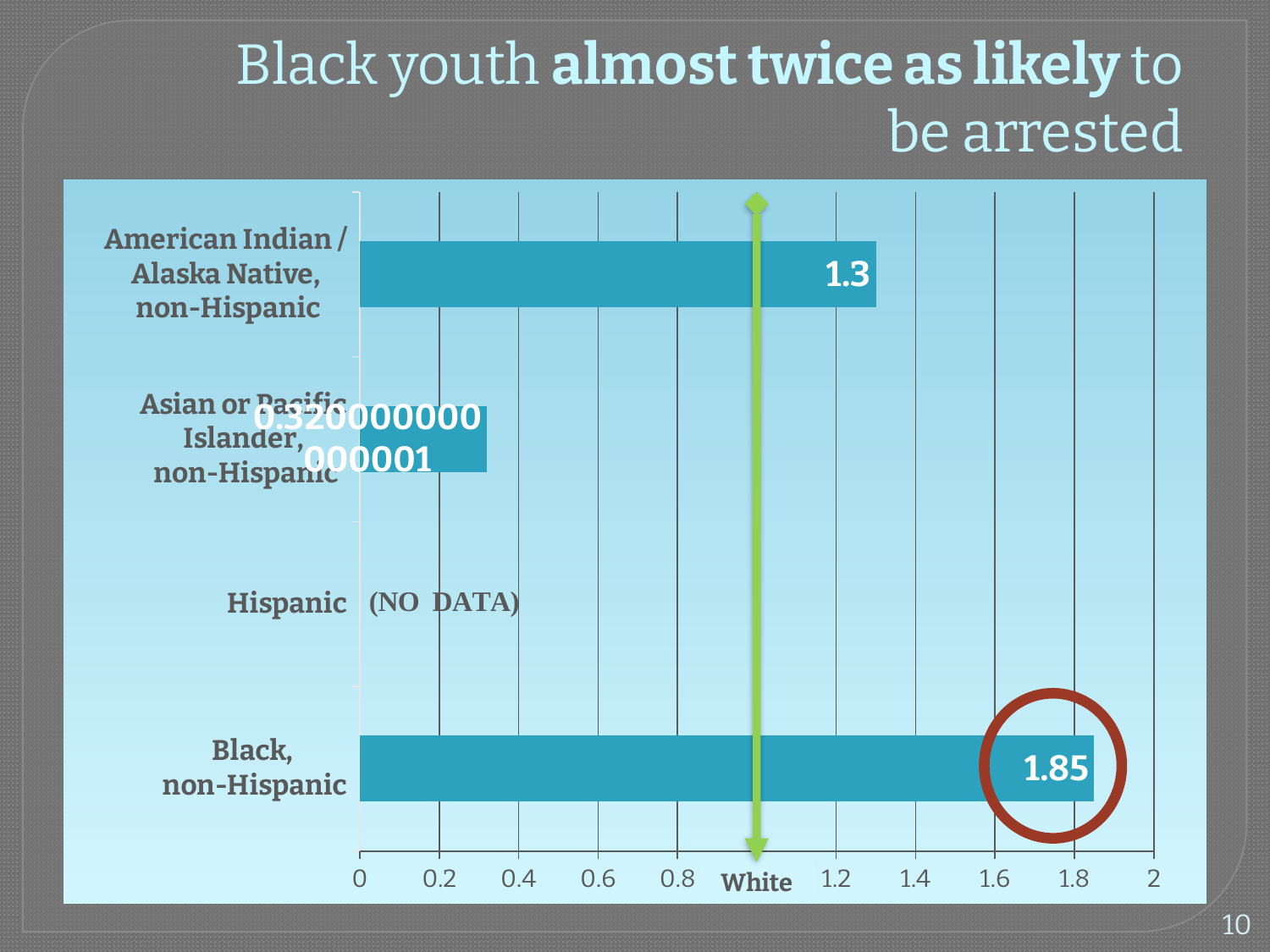

Black youth almost twice as likely to be arrested

### Chart

| Category | 2. Juvenile Arrests** |
|---|---|
| Black,
non-Hispanic | 1.85 |
| Hispanic | None |
| Asian or Pacific Islander,
 non-Hispanic | 0.32000000000000145 |
| American Indian / Alaska Native,
 non-Hispanic | 1.3 |
White

10